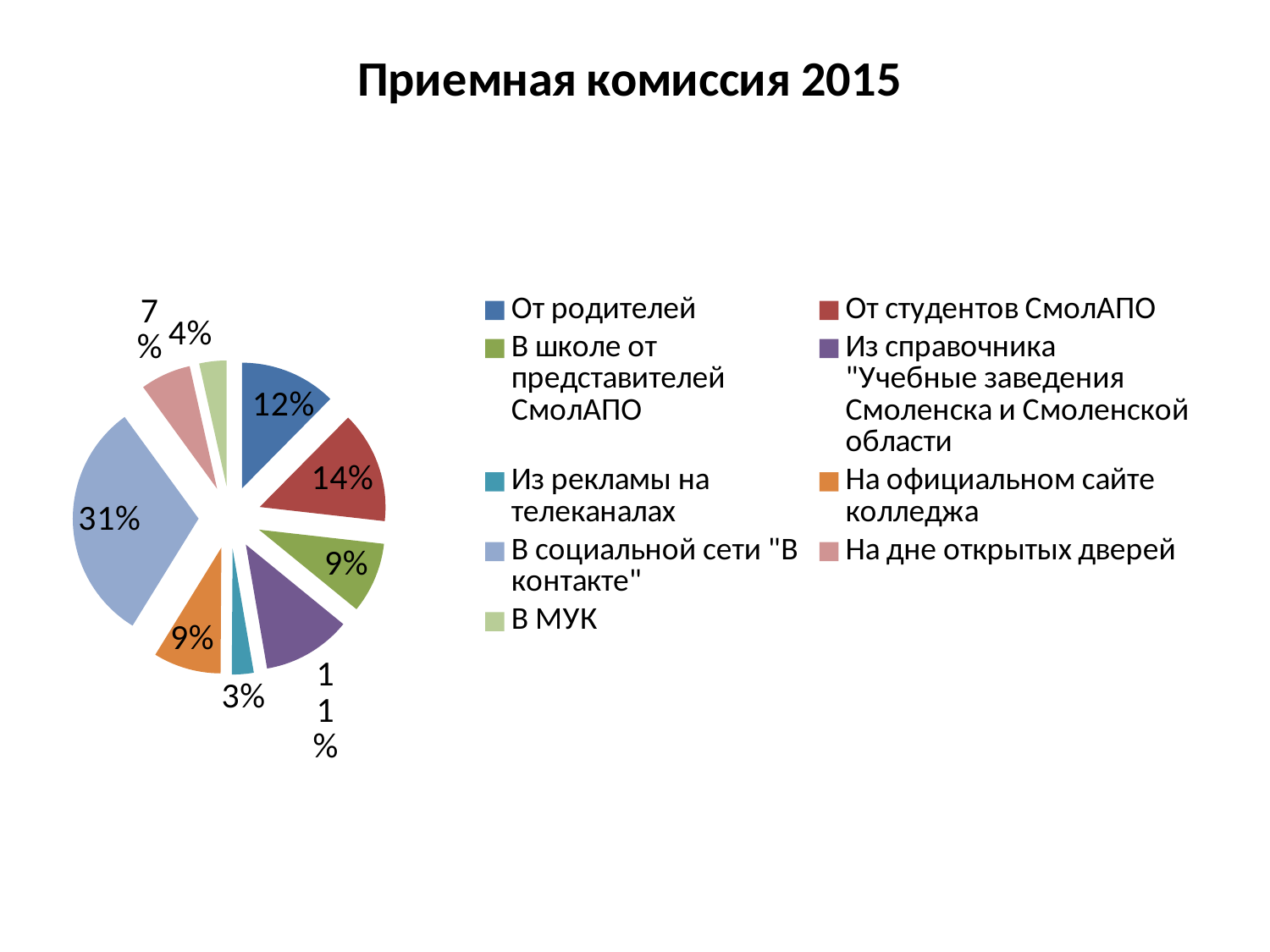

### Chart: Приемная комиссия 2015

| Category | Приемная комиссия |
|---|---|
| От родителей | 12.4 |
| От студентов СмолАПО | 14.4 |
| В школе от представителей СмолАПО | 9.1 |
| Из справочника "Учебные заведения Смоленска и Смоленской области | 11.4 |
| Из рекламы на телеканалах | 2.8 |
| На официальном сайте колледжа | 8.700000000000001 |
| В социальной сети "В контакте" | 31.2 |
| На дне открытых дверей | 6.5 |
| В МУК | 3.5 |